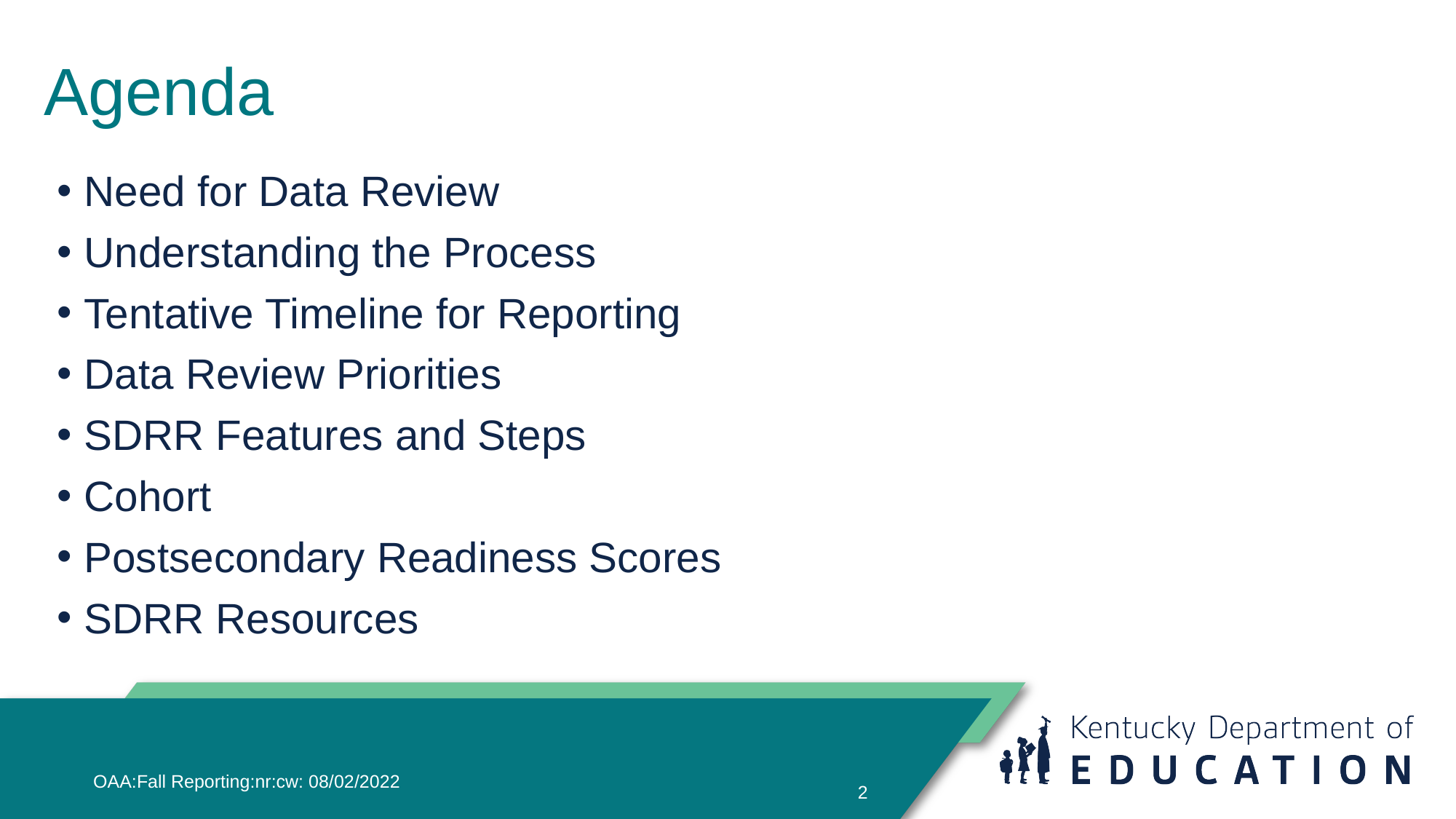

# Agenda
Need for Data Review
Understanding the Process
Tentative Timeline for Reporting
Data Review Priorities
SDRR Features and Steps
Cohort
Postsecondary Readiness Scores
SDRR Resources

OAA:Fall Reporting:nr:cw: 08/02/2022